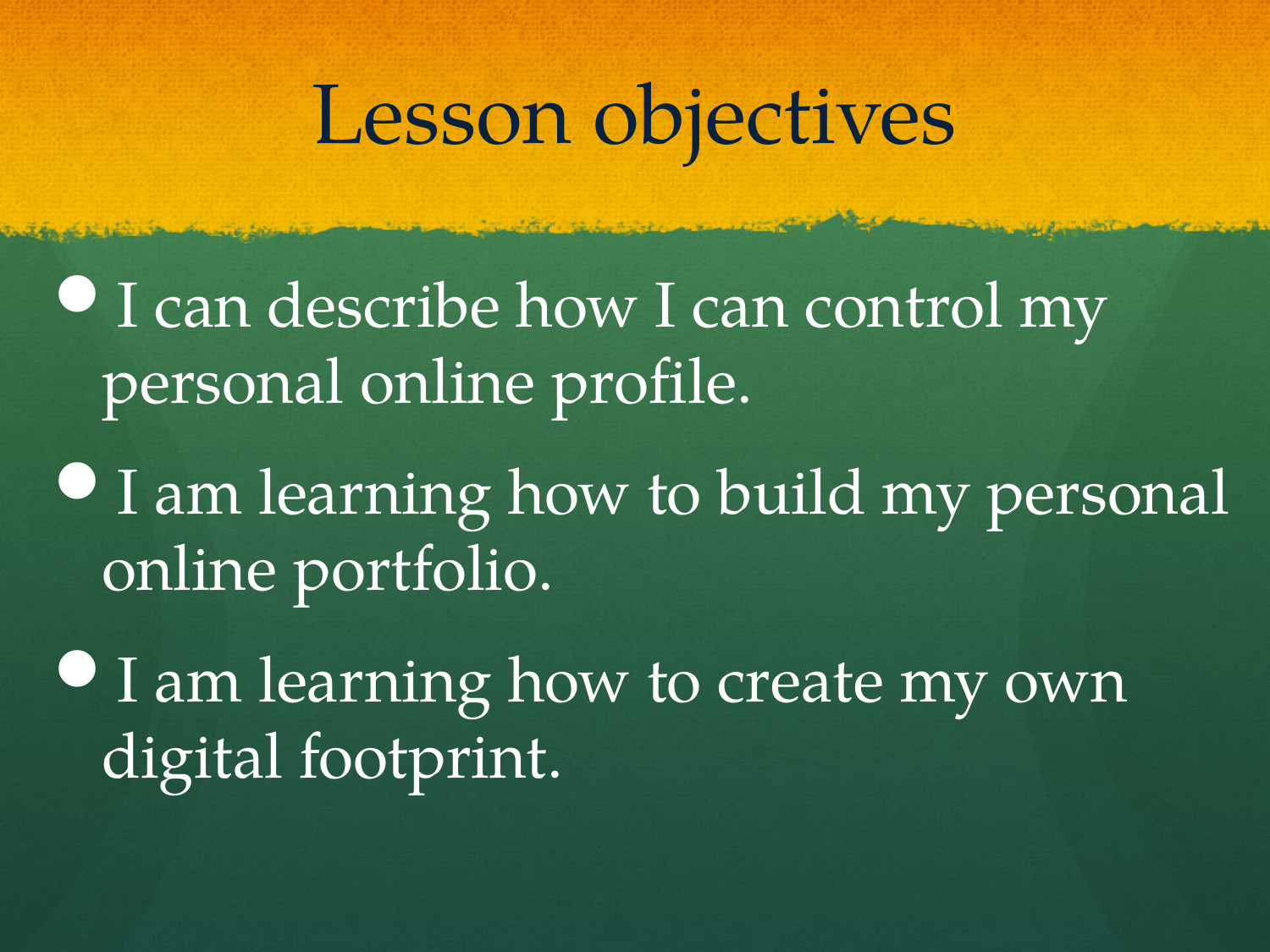

# Lesson objectives
I can describe how I can control my personal online profile.
I am learning how to build my personal online portfolio.
I am learning how to create my own digital footprint.